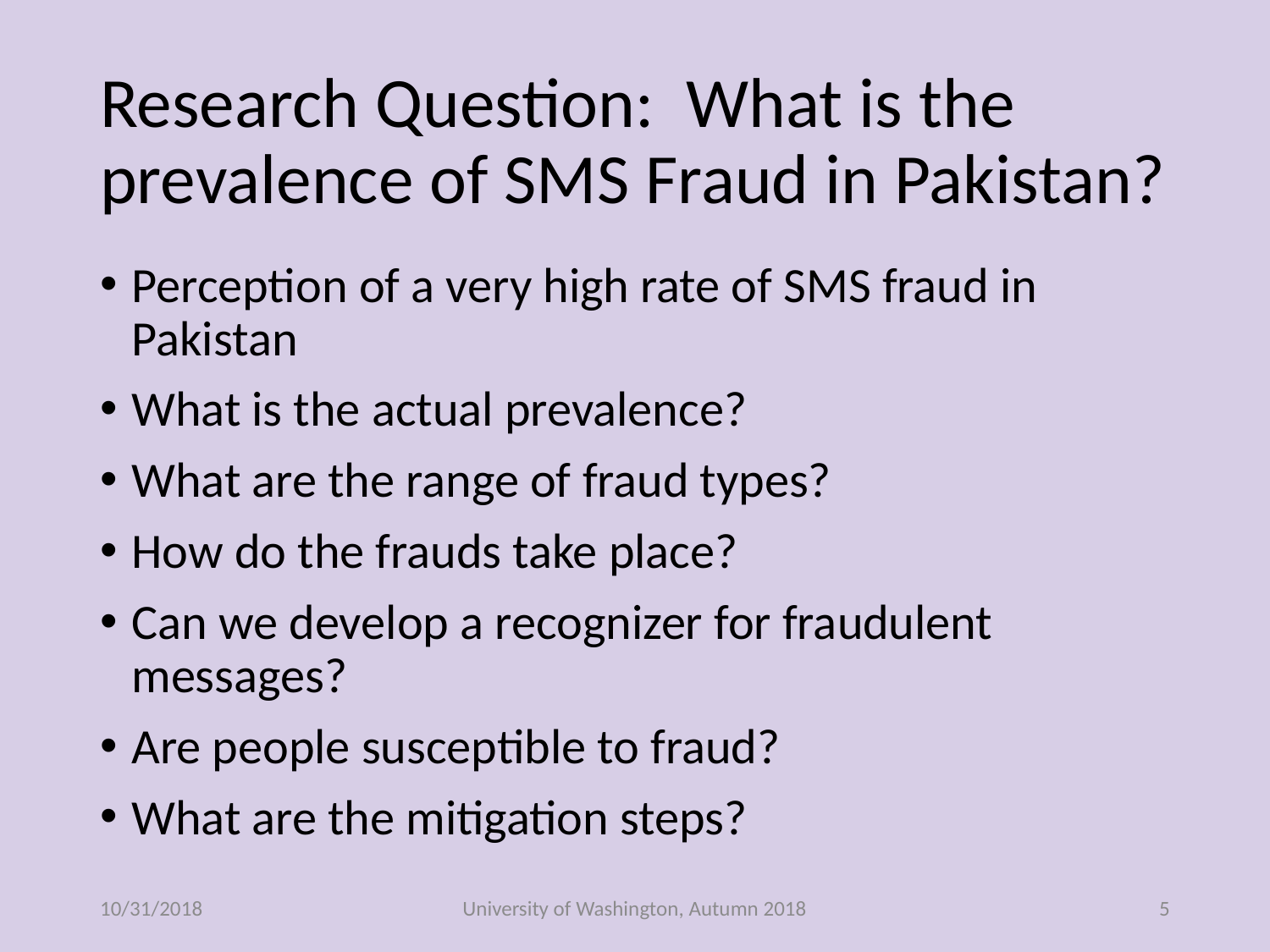

# Research Question:  What is the prevalence of SMS Fraud in Pakistan?
Perception of a very high rate of SMS fraud in Pakistan
What is the actual prevalence?
What are the range of fraud types?
How do the frauds take place?
Can we develop a recognizer for fraudulent messages?
Are people susceptible to fraud?
What are the mitigation steps?

10/31/2018
University of Washington, Autumn 2018
5